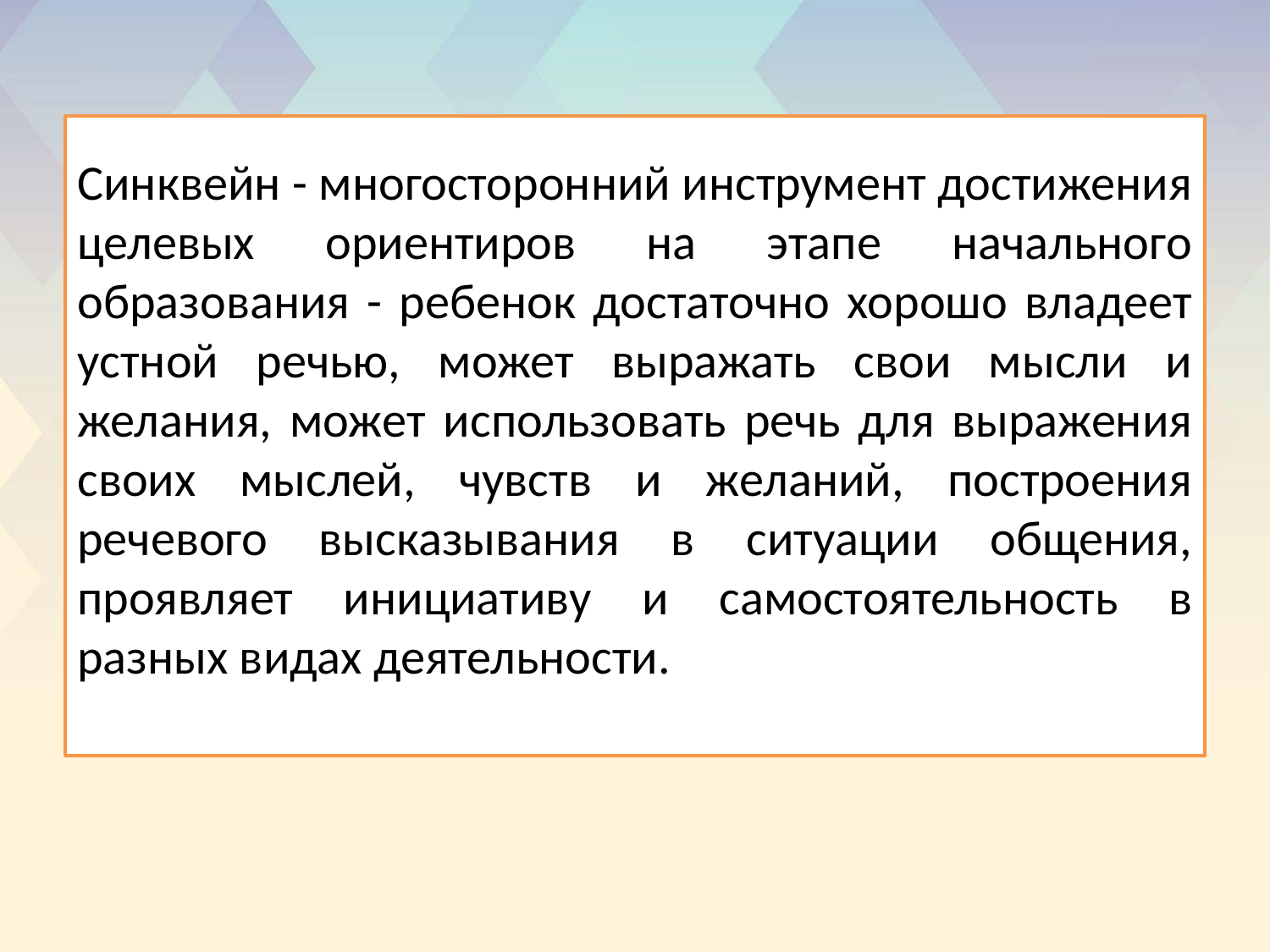

#
Синквейн - многосторонний инструмент достижения целевых ориентиров на этапе начального образования - ребенок достаточно хорошо владеет устной речью, может выражать свои мысли и желания, может использовать речь для выражения своих мыслей, чувств и желаний, построения речевого высказывания в ситуации общения, проявляет инициативу и самостоятельность в разных видах деятельности.